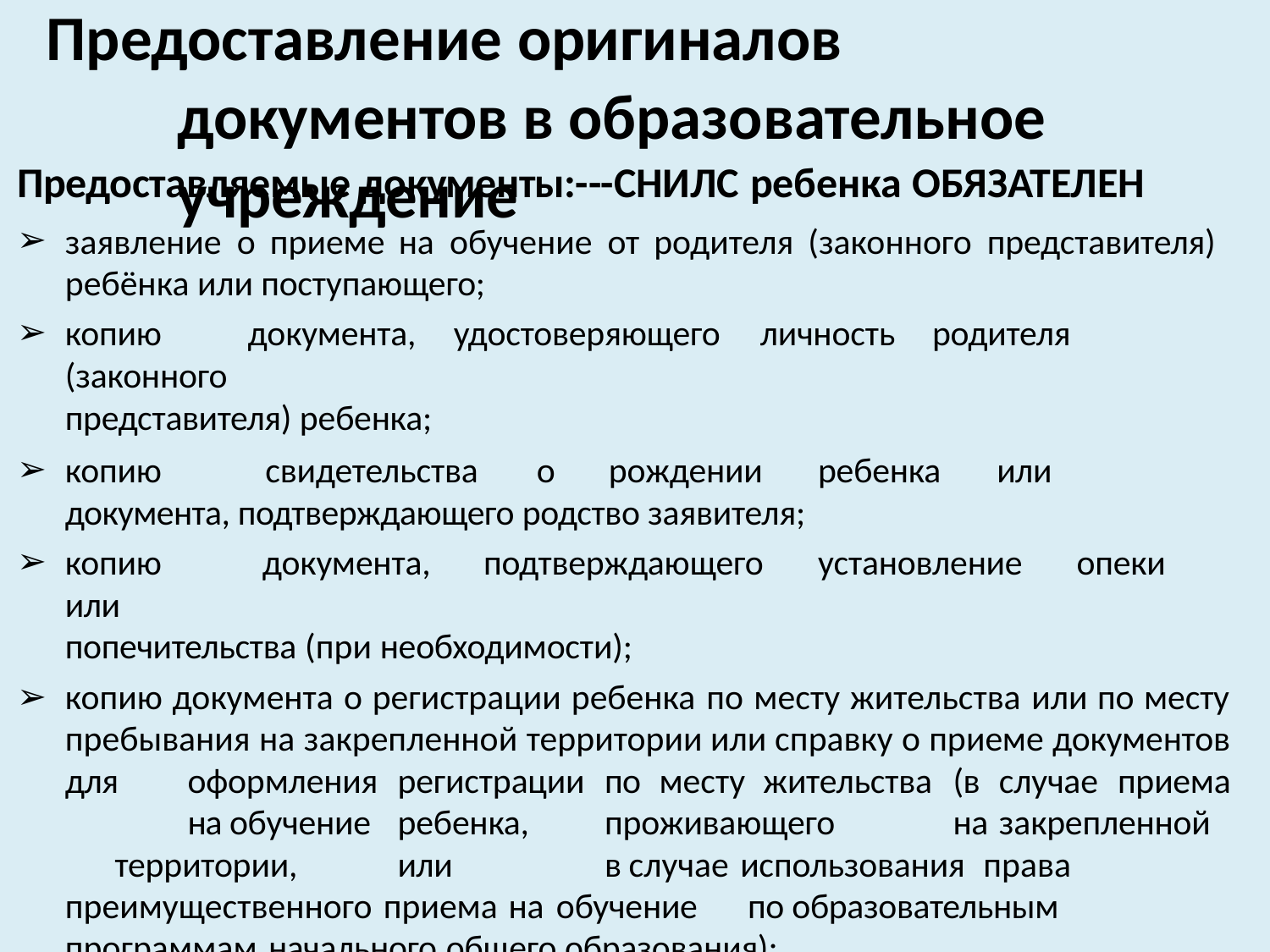

# Предоставление оригиналов документов в образовательное учреждение
Предоставляемые документы:---СНИЛС ребенка ОБЯЗАТЕЛЕН
заявление о приеме на обучение от родителя (законного представителя) ребёнка или поступающего;
копию	документа,	удостоверяющего	личность	родителя	(законного
представителя) ребенка;
копию	свидетельства	о	рождении	ребенка	или	документа, подтверждающего родство заявителя;
копию	документа,	подтверждающего	установление	опеки	или
попечительства (при необходимости);
копию документа о регистрации ребенка по месту жительства или по месту пребывания на закрепленной территории или справку о приеме документов для	оформления	регистрации	по	месту  жительства	(в		случае	приема		на обучение	ребенка,	проживающего	на	закрепленной	территории,	или		в случае использования	права преимущественного приема на обучение	по образовательным программам начального общего образования);
копию	заключения	психолого-медико-педагогической	комиссии	(при
наличии).